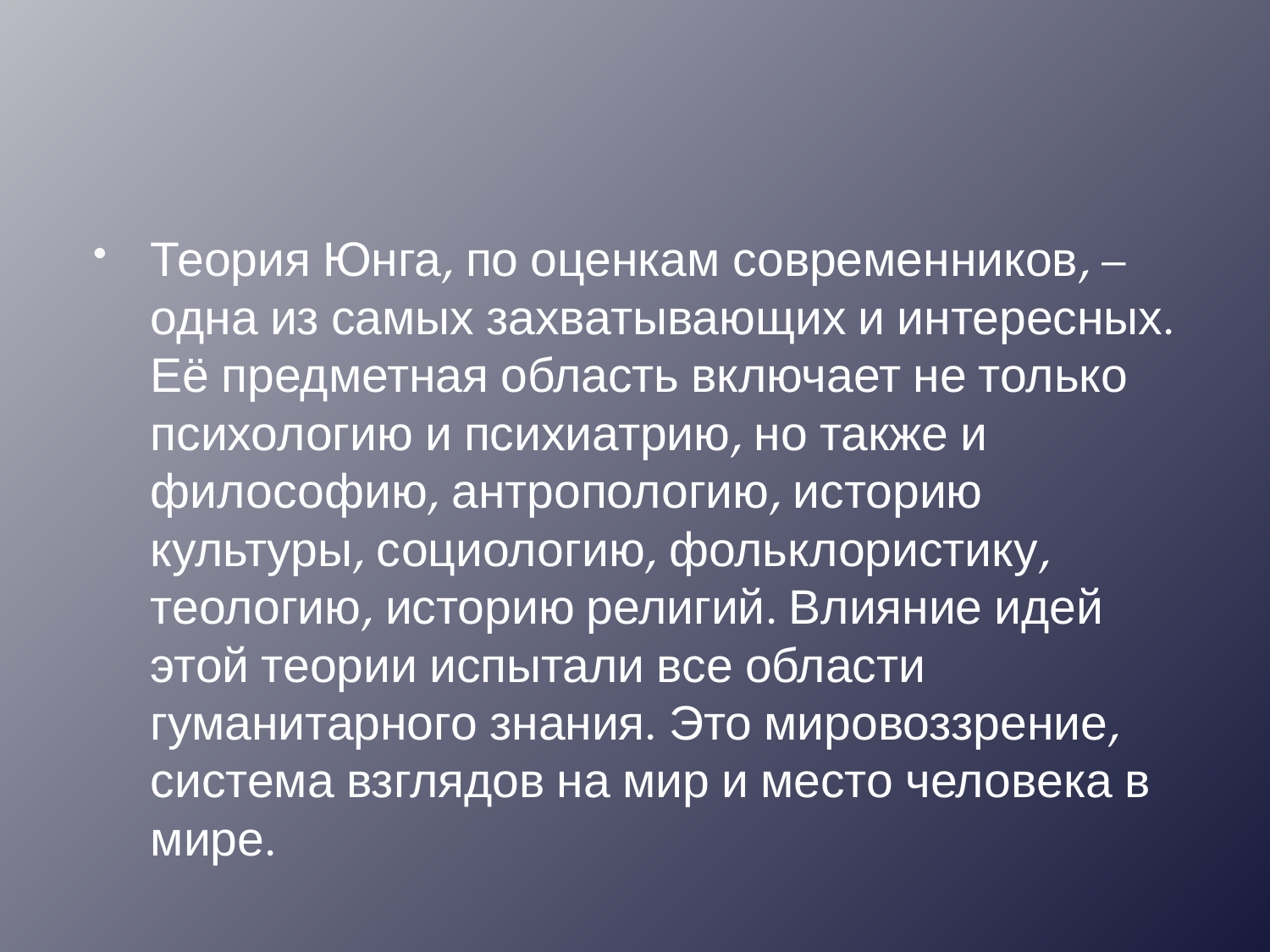

Теория Юнга, по оценкам современников, – одна из самых захватывающих и интересных. Её предметная область включает не только психологию и психиатрию, но также и философию, антропологию, историю культуры, социологию, фольклористику, теологию, историю религий. Влияние идей этой теории испытали все области гуманитарного знания. Это мировоззрение, система взглядов на мир и место человека в мире.